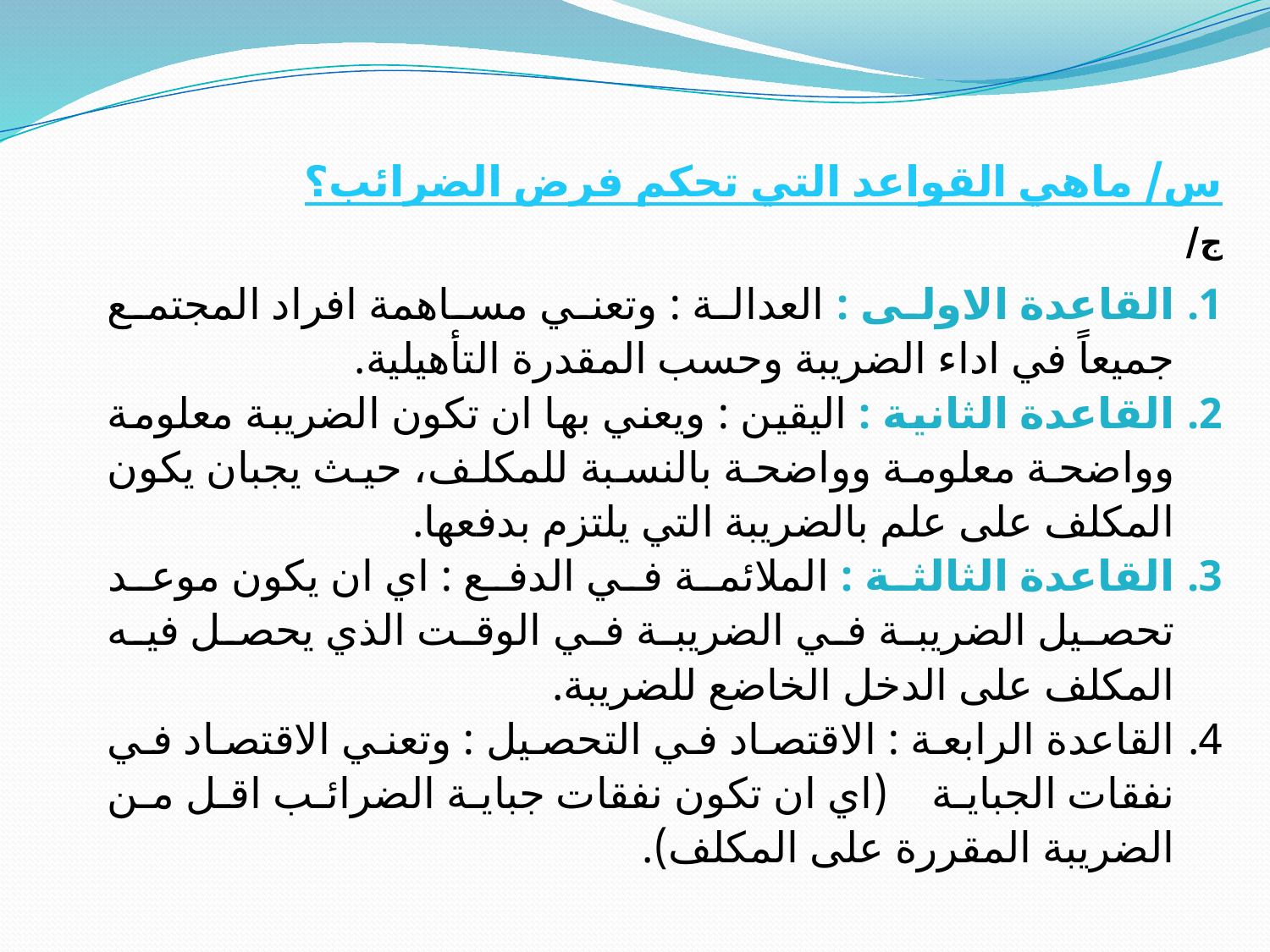

س/ ماهي القواعد التي تحكم فرض الضرائب؟
ج/
القاعدة الاولى : العدالة : وتعني مساهمة افراد المجتمع جميعاً في اداء الضريبة وحسب المقدرة التأهيلية.
القاعدة الثانية : اليقين : ويعني بها ان تكون الضريبة معلومة وواضحة معلومة وواضحة بالنسبة للمكلف، حيث يجبان يكون المكلف على علم بالضريبة التي يلتزم بدفعها.
القاعدة الثالثة : الملائمة في الدفع : اي ان يكون موعد تحصيل الضريبة في الضريبة في الوقت الذي يحصل فيه المكلف على الدخل الخاضع للضريبة.
القاعدة الرابعة : الاقتصاد في التحصيل : وتعني الاقتصاد في نفقات الجباية    (اي ان تكون نفقات جباية الضرائب اقل من الضريبة المقررة على المكلف).